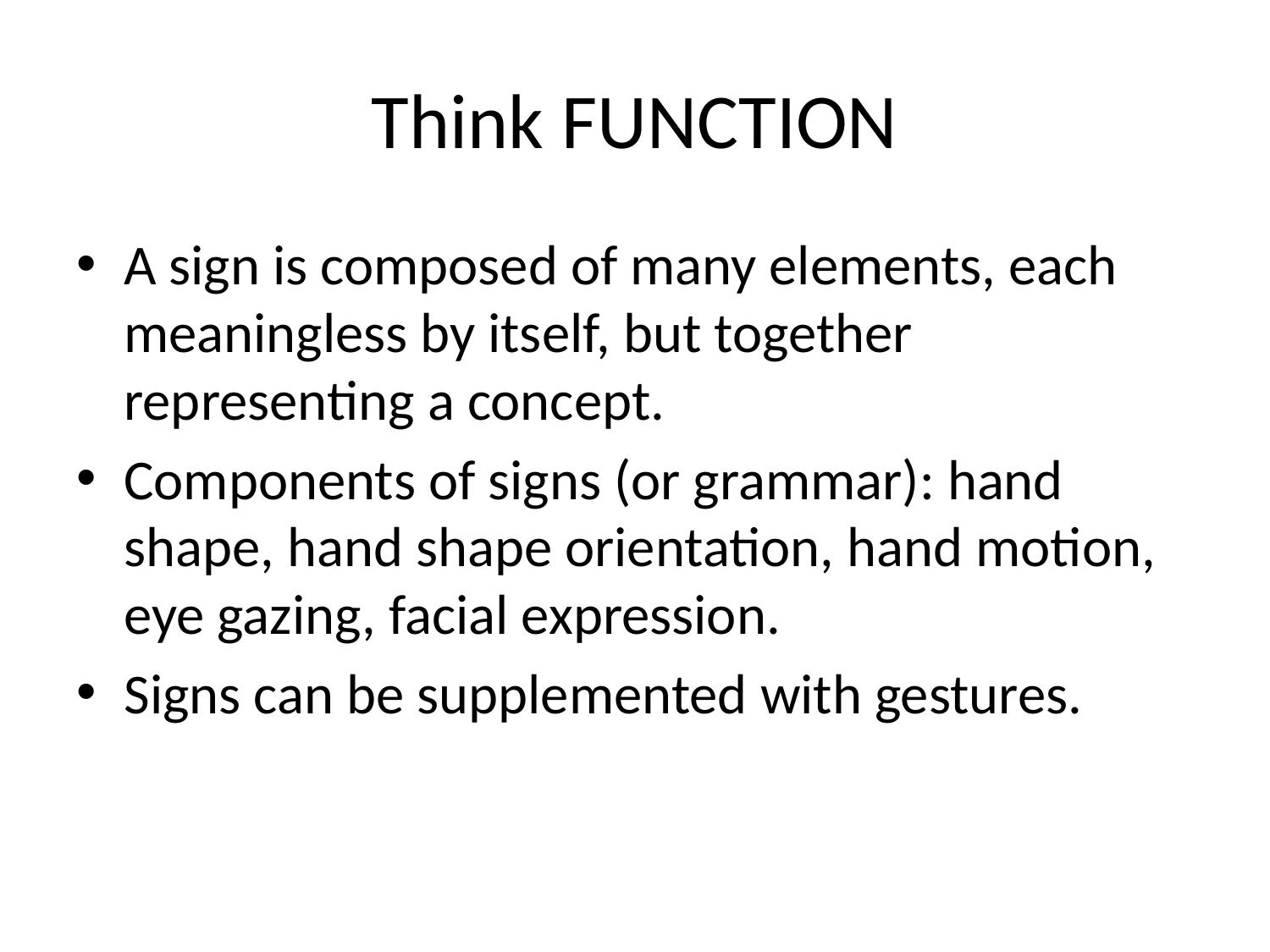

# Think FUNCTION
A sign is composed of many elements, each meaningless by itself, but together representing a concept.
Components of signs (or grammar): hand shape, hand shape orientation, hand motion, eye gazing, facial expression.
Signs can be supplemented with gestures.